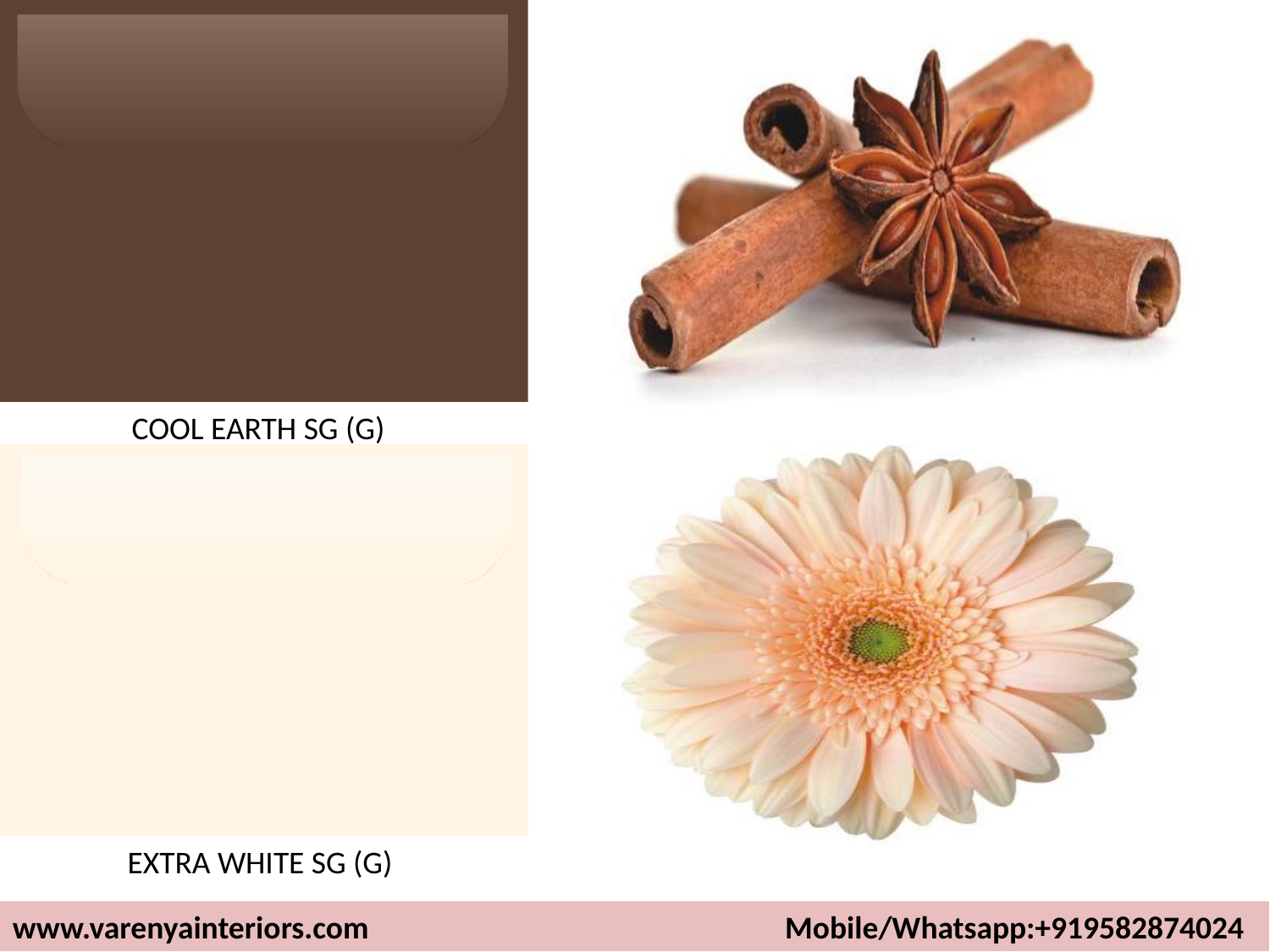

COOL EARTH SG (G)

EXTRA WHITE SG (G)
www.varenyainteriors.com                                                          Mobile/Whatsapp:+919582874024